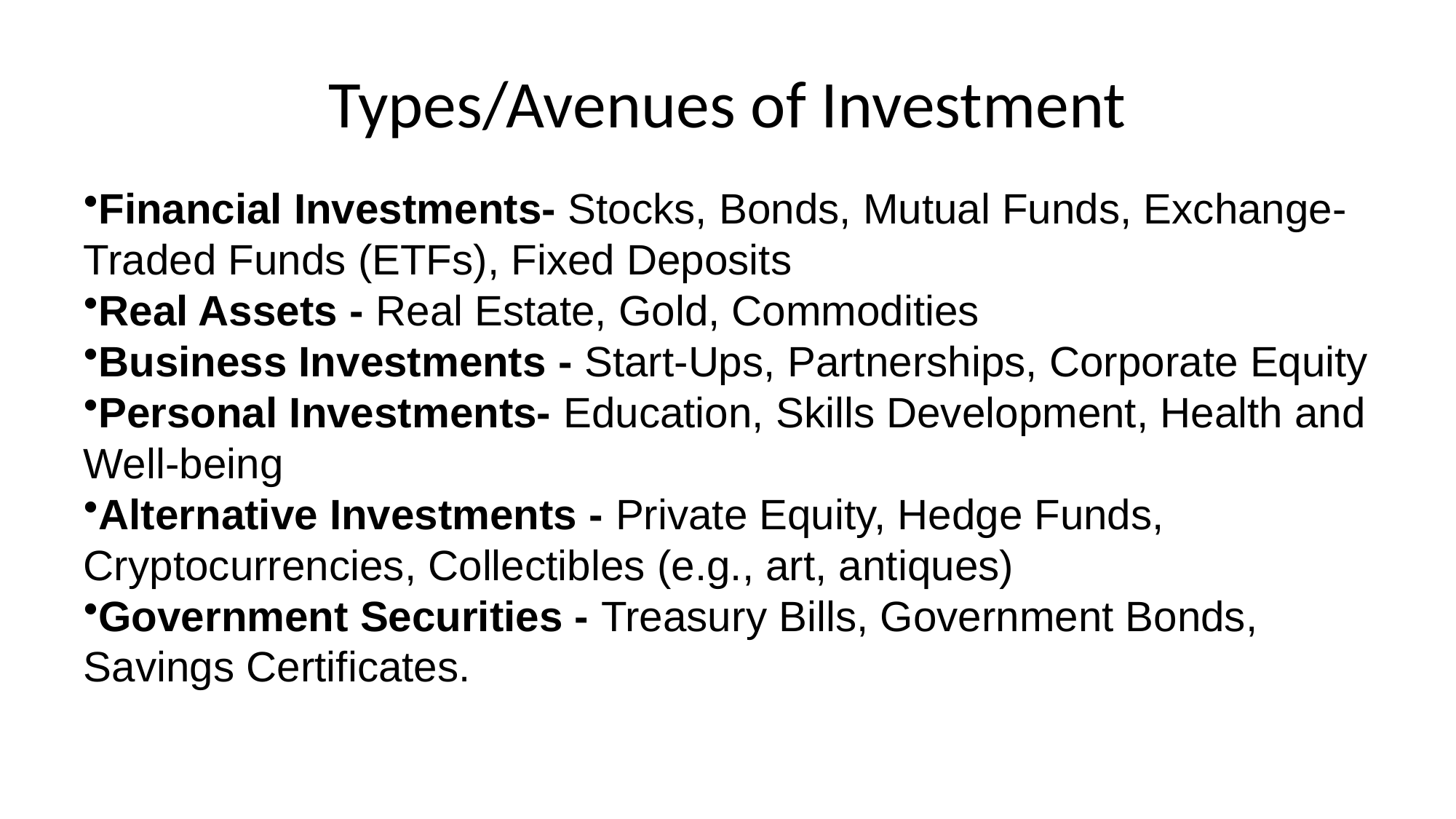

# Types/Avenues of Investment
Financial Investments- Stocks, Bonds, Mutual Funds, Exchange-Traded Funds (ETFs), Fixed Deposits
Real Assets - Real Estate, Gold, Commodities
Business Investments - Start-Ups, Partnerships, Corporate Equity
Personal Investments- Education, Skills Development, Health and Well-being
Alternative Investments - Private Equity, Hedge Funds, Cryptocurrencies, Collectibles (e.g., art, antiques)
Government Securities - Treasury Bills, Government Bonds, Savings Certificates.